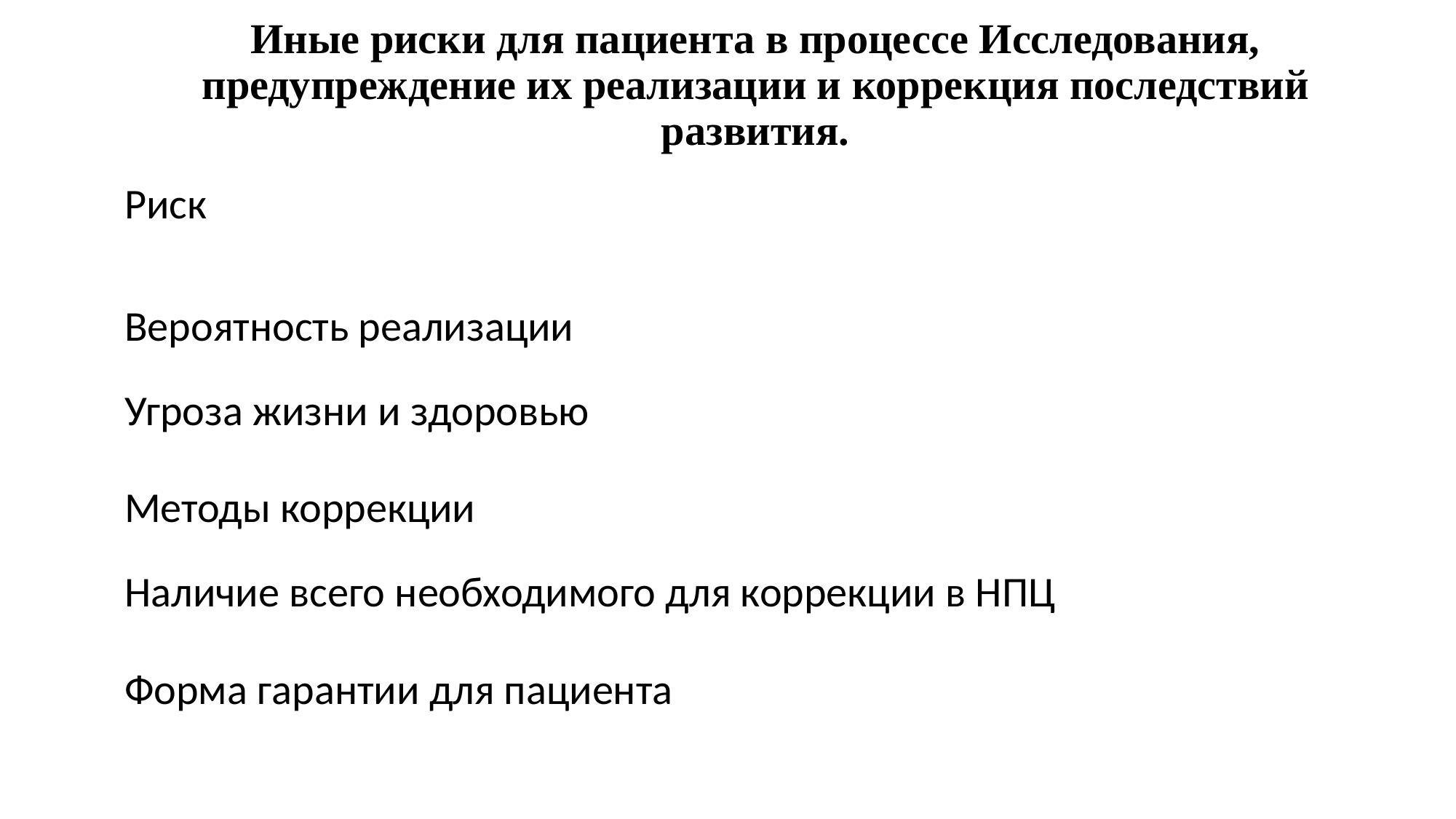

# Иные риски для пациента в процессе Исследования, предупреждение их реализации и коррекция последствий развития.
Риск
Вероятность реализации
Угроза жизни и здоровью
Методы коррекции
Наличие всего необходимого для коррекции в НПЦ
Форма гарантии для пациента